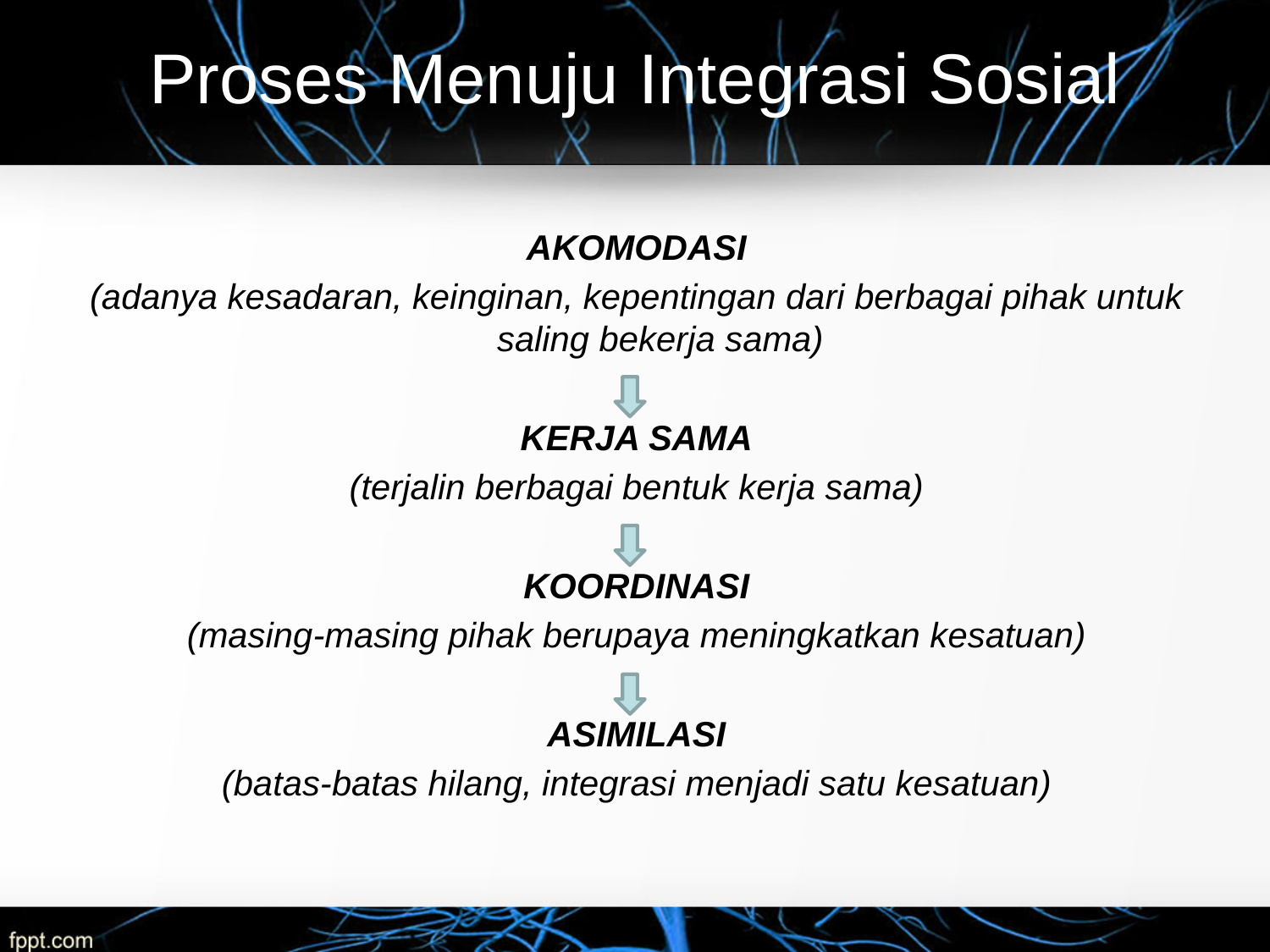

# Proses Menuju Integrasi Sosial
AKOMODASI
(adanya kesadaran, keinginan, kepentingan dari berbagai pihak untuk saling bekerja sama)

KERJA SAMA
(terjalin berbagai bentuk kerja sama)

KOORDINASI
(masing-masing pihak berupaya meningkatkan kesatuan)

ASIMILASI
(batas-batas hilang, integrasi menjadi satu kesatuan)